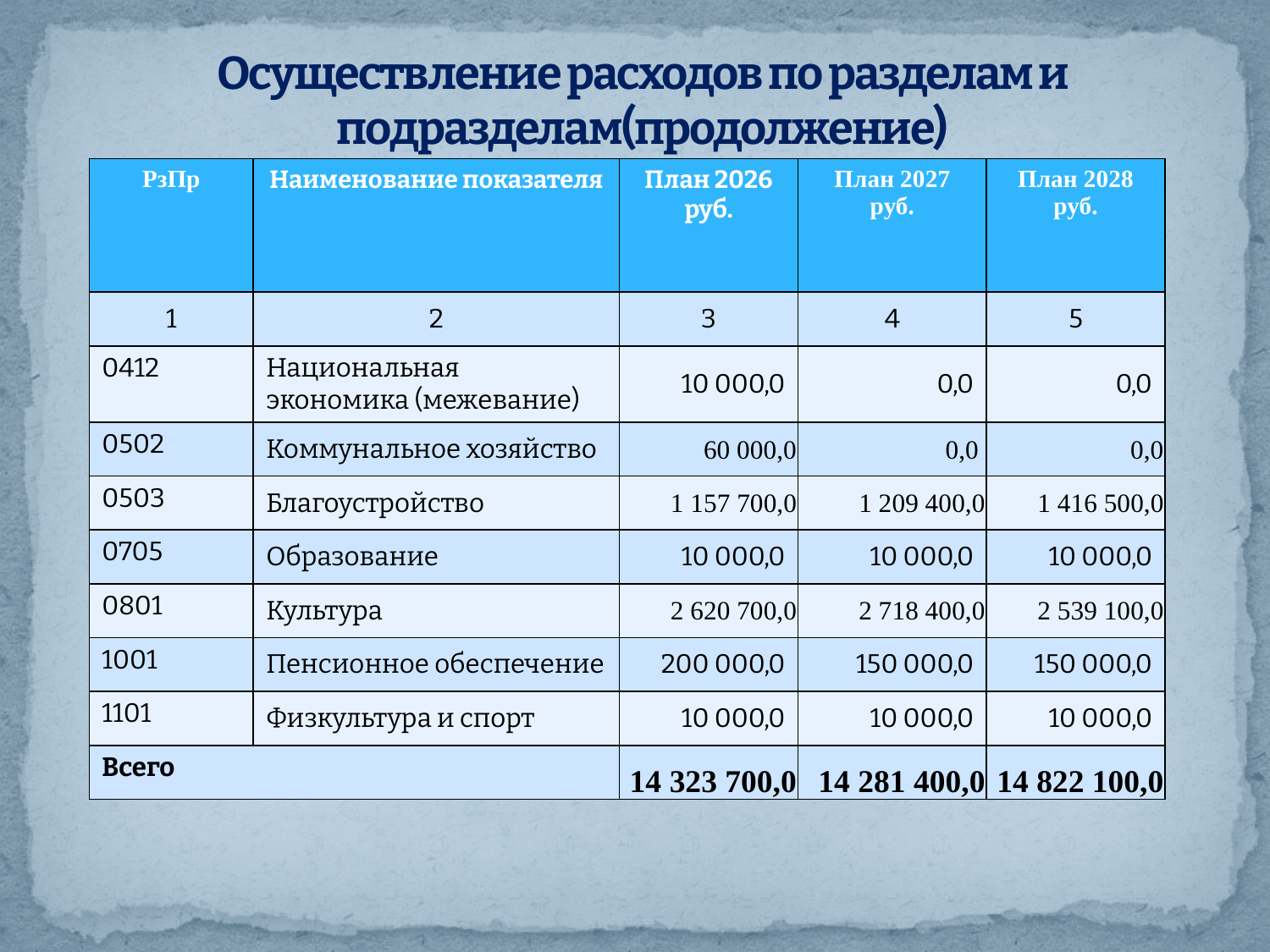

# Осуществление расходов по разделам и подразделам(продолжение)
| РзПр | Наименование показателя | План 2026 руб. | План 2027 руб. | План 2028 руб. |
| --- | --- | --- | --- | --- |
| 1 | 2 | 3 | 4 | 5 |
| 0412 | Национальная экономика (межевание) | 10 000,0 | 0,0 | 0,0 |
| 0502 | Коммунальное хозяйство | 60 000,0 | 0,0 | 0,0 |
| 0503 | Благоустройство | 1 157 700,0 | 1 209 400,0 | 1 416 500,0 |
| 0705 | Образование | 10 000,0 | 10 000,0 | 10 000,0 |
| 0801 | Культура | 2 620 700,0 | 2 718 400,0 | 2 539 100,0 |
| 1001 | Пенсионное обеспечение | 200 000,0 | 150 000,0 | 150 000,0 |
| 1101 | Физкультура и спорт | 10 000,0 | 10 000,0 | 10 000,0 |
| Всего |  | 14 323 700,0 | 14 281 400,0 | 14 822 100,0 |